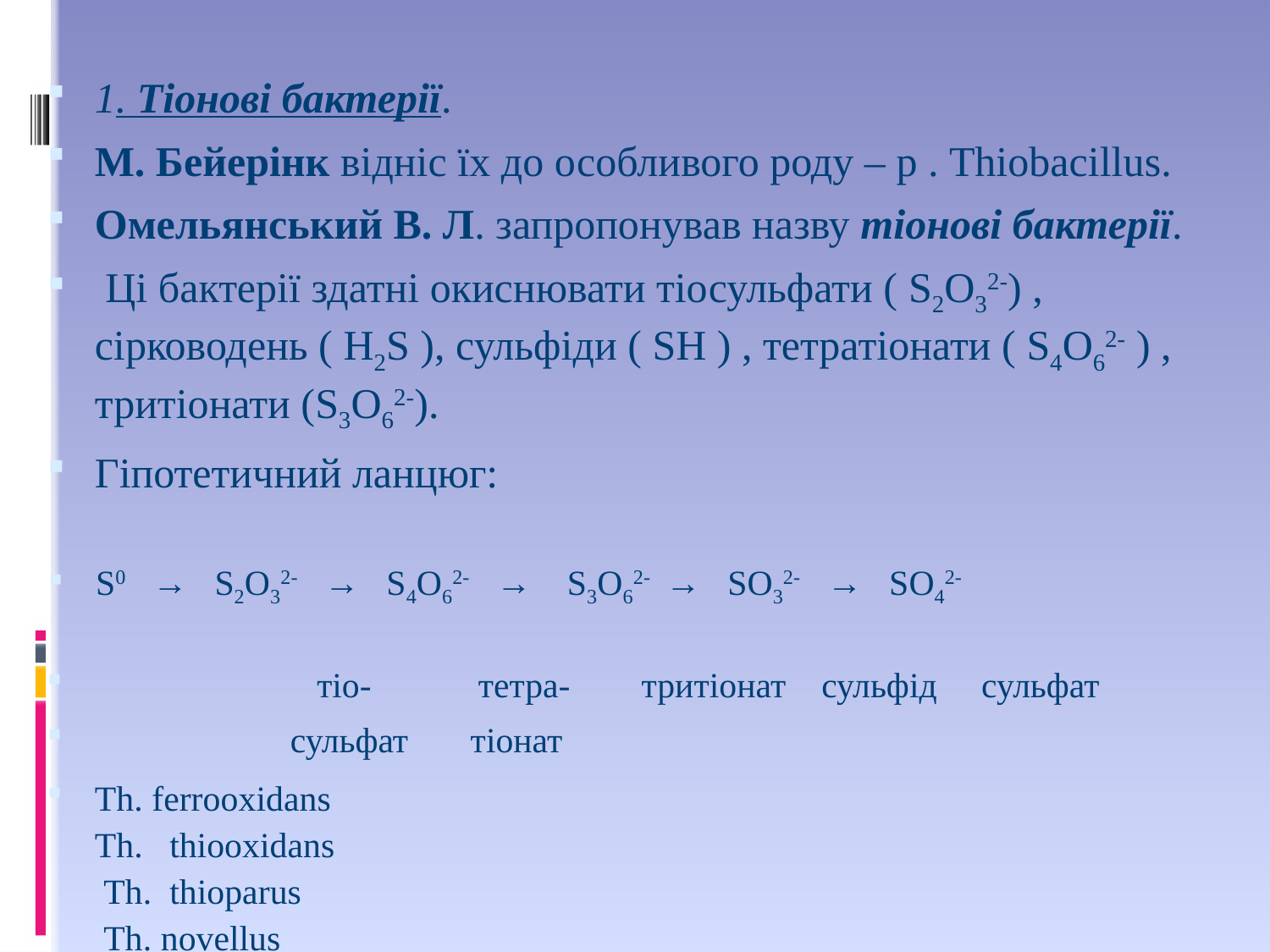

1. Тіонові бактерії.
М. Бейерінк відніс їх до особливого роду – p . Thiobacillus.
Омельянський В. Л. запропонував назву тіонові бактерії.
 Ці бактерії здатні окиснювати тіосульфати ( S2O32-) , сірководень ( H2S ), сульфіди ( SH ) , тетратіонати ( S4O62- ) , тритіонати (S3O62-).
Гіпотетичний ланцюг:
S0   →   S2O32-   →   S4O62-   →    S3O62-   →   SO32-   →   SO42-
                         тіо-            тетра-        тритіонат    сульфід     сульфат
                      сульфат       тіонат
Th. ferrooxidans                                                                                                      Th.   thiooxidans                                                                                                      Th.  thioparus                                                                                                          Th. novellus